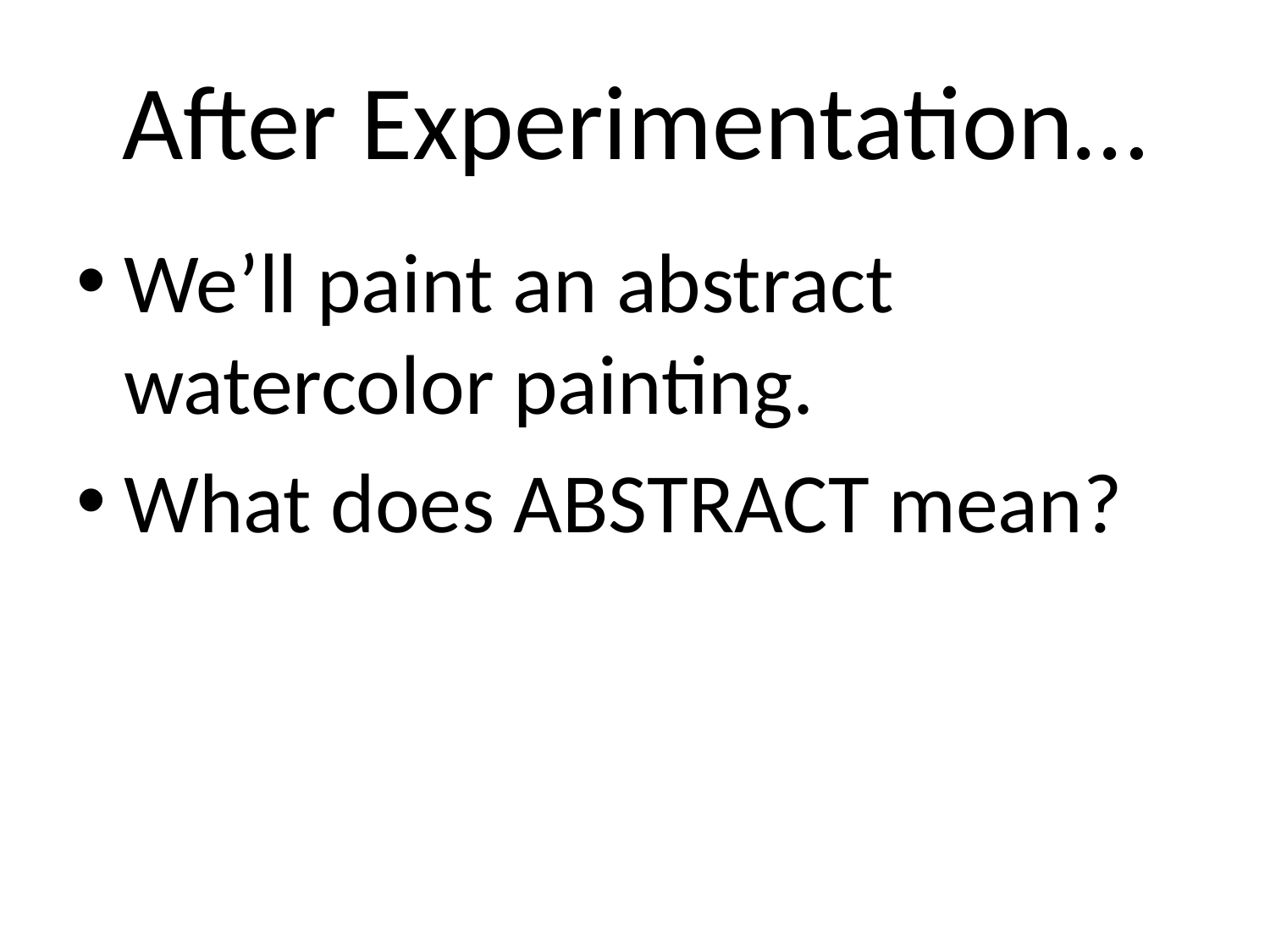

# After Experimentation…
We’ll paint an abstract watercolor painting.
What does ABSTRACT mean?